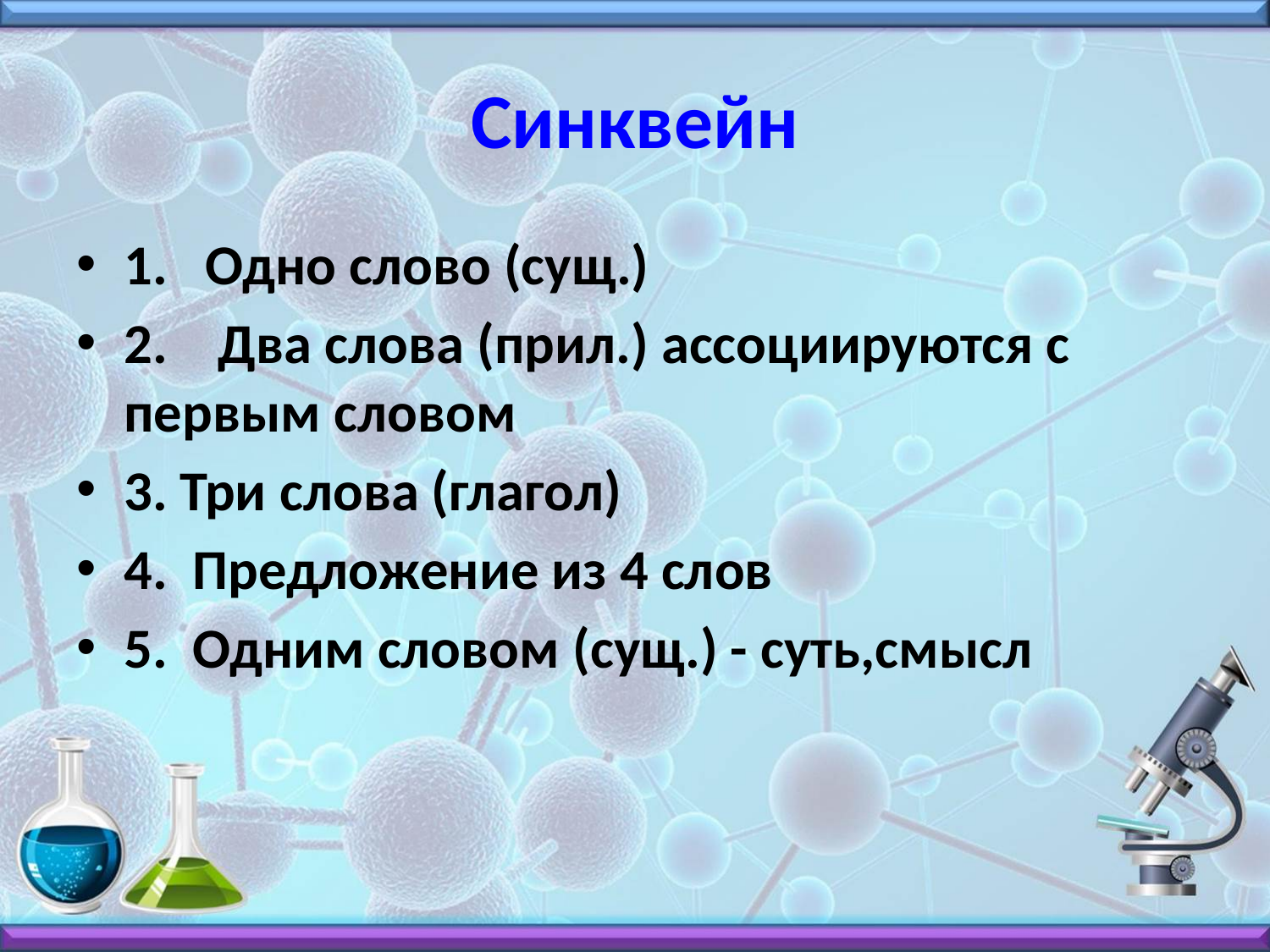

# Синквейн
1.   Одно слово (сущ.)
2.    Два слова (прил.) ассоциируются с первым словом
3. Три слова (глагол)
4.  Предложение из 4 слов
5.  Одним словом (сущ.) - суть,смысл